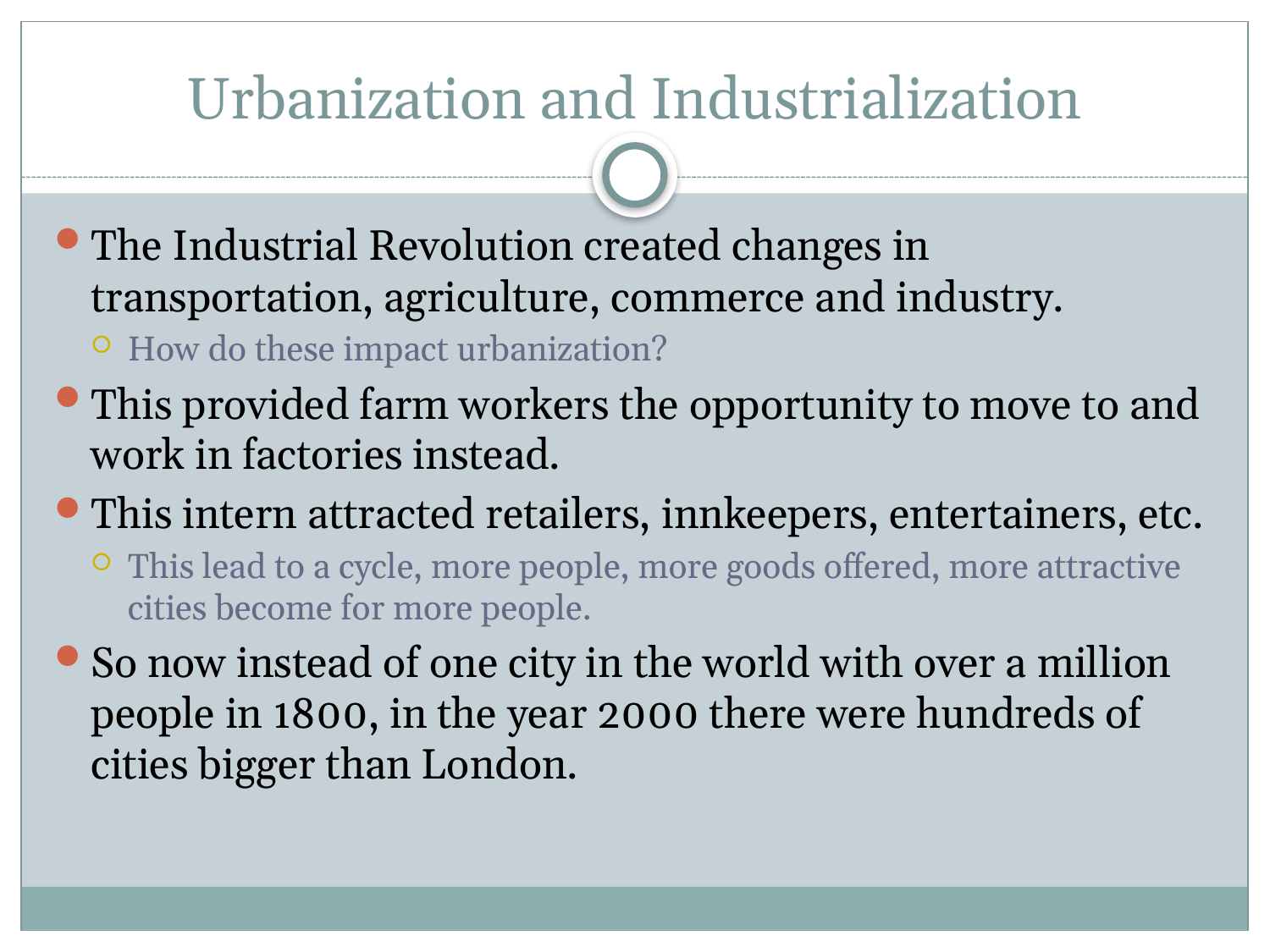

# Urbanization and Industrialization
The Industrial Revolution created changes in transportation, agriculture, commerce and industry.
How do these impact urbanization?
This provided farm workers the opportunity to move to and work in factories instead.
This intern attracted retailers, innkeepers, entertainers, etc.
This lead to a cycle, more people, more goods offered, more attractive cities become for more people.
So now instead of one city in the world with over a million people in 1800, in the year 2000 there were hundreds of cities bigger than London.